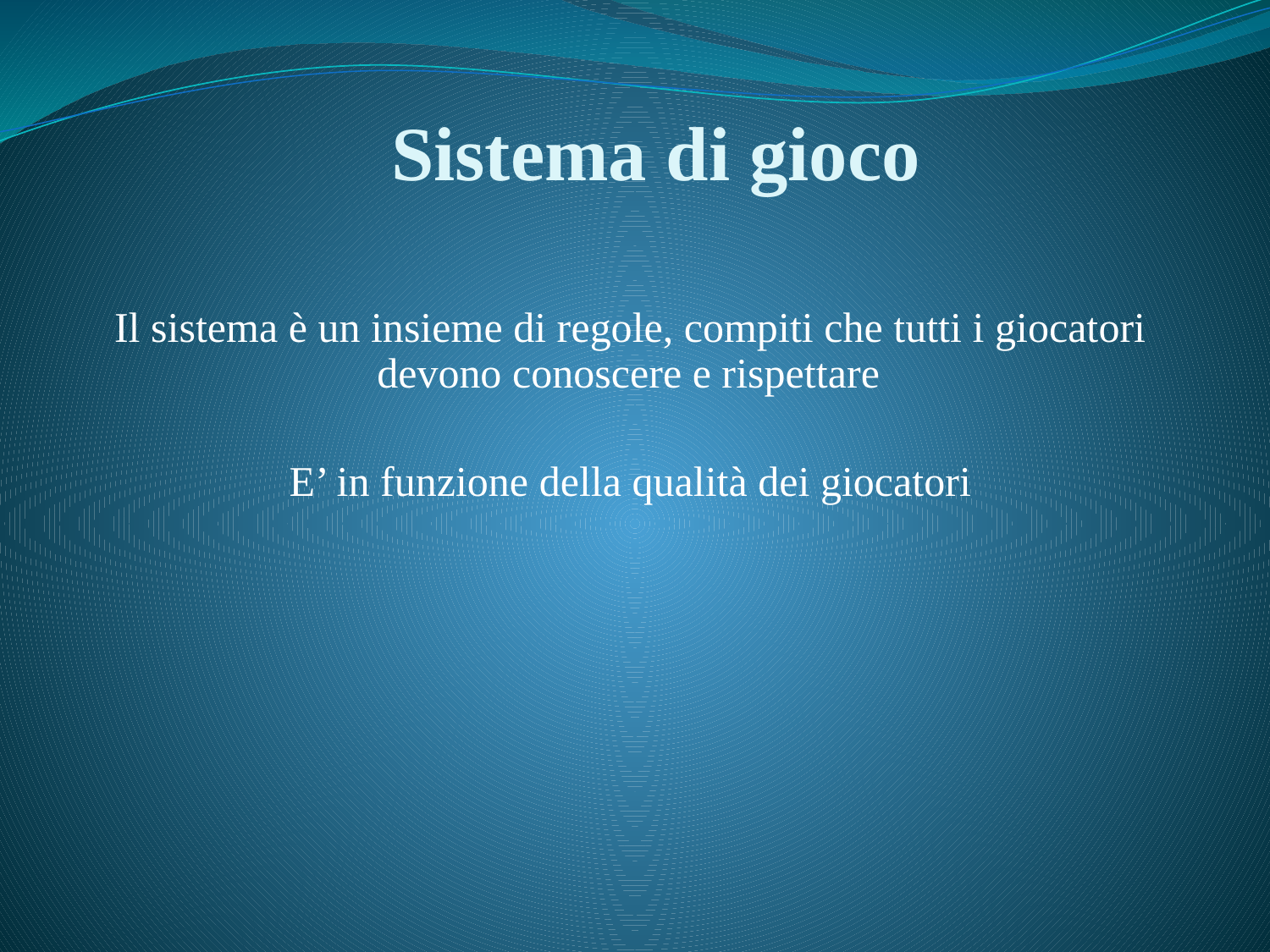

# Sistema di gioco

Il sistema è un insieme di regole, compiti che tutti i giocatori devono conoscere e rispettare

E’ in funzione della qualità dei giocatori